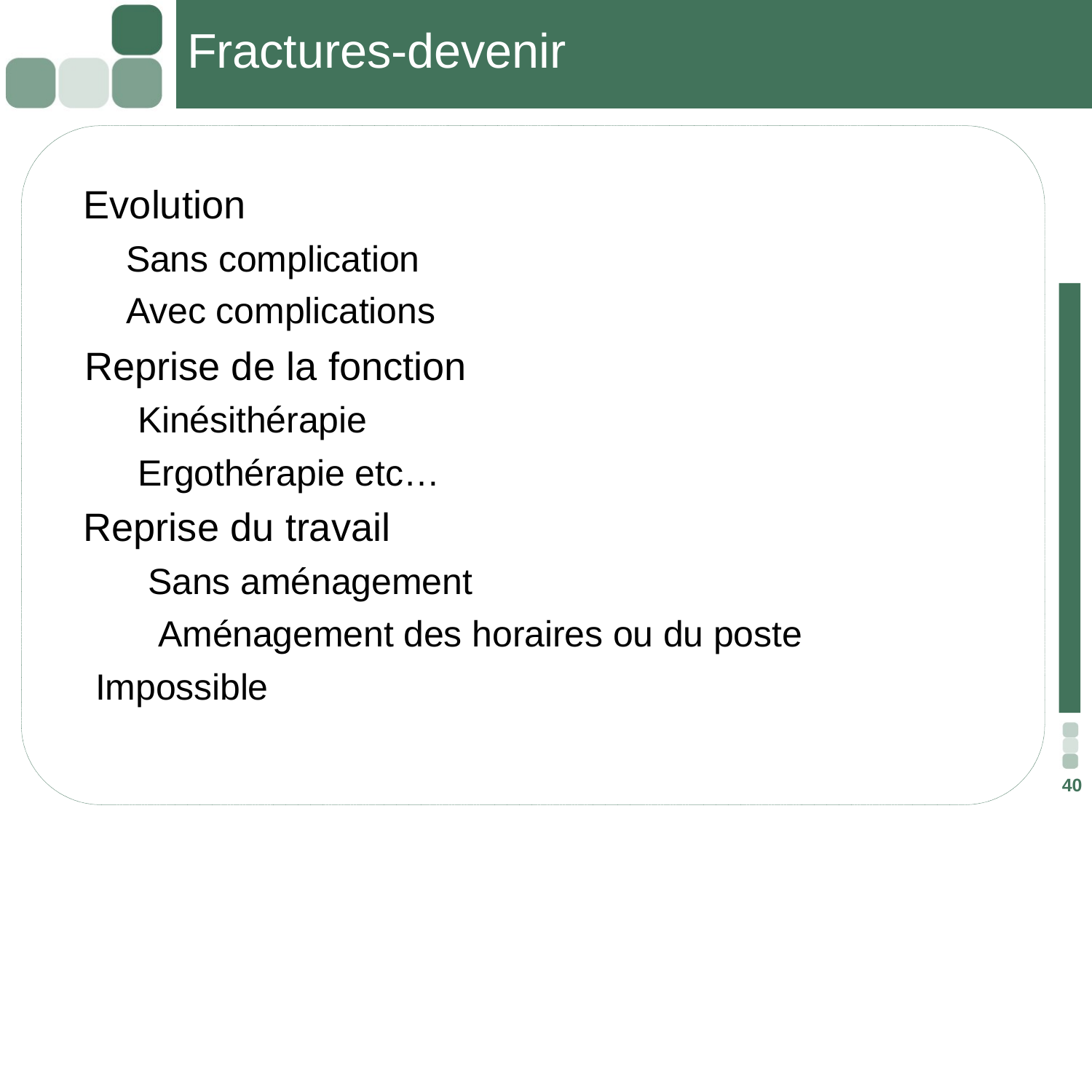

# Fractures-devenir
	Evolution
  Sans complication
  Avec complications
    Reprise de la fonction
	Kinésithérapie
	Ergothérapie etc…
	Reprise du travail
	 Sans aménagement
	 Aménagement des horaires ou du poste
Impossible

40